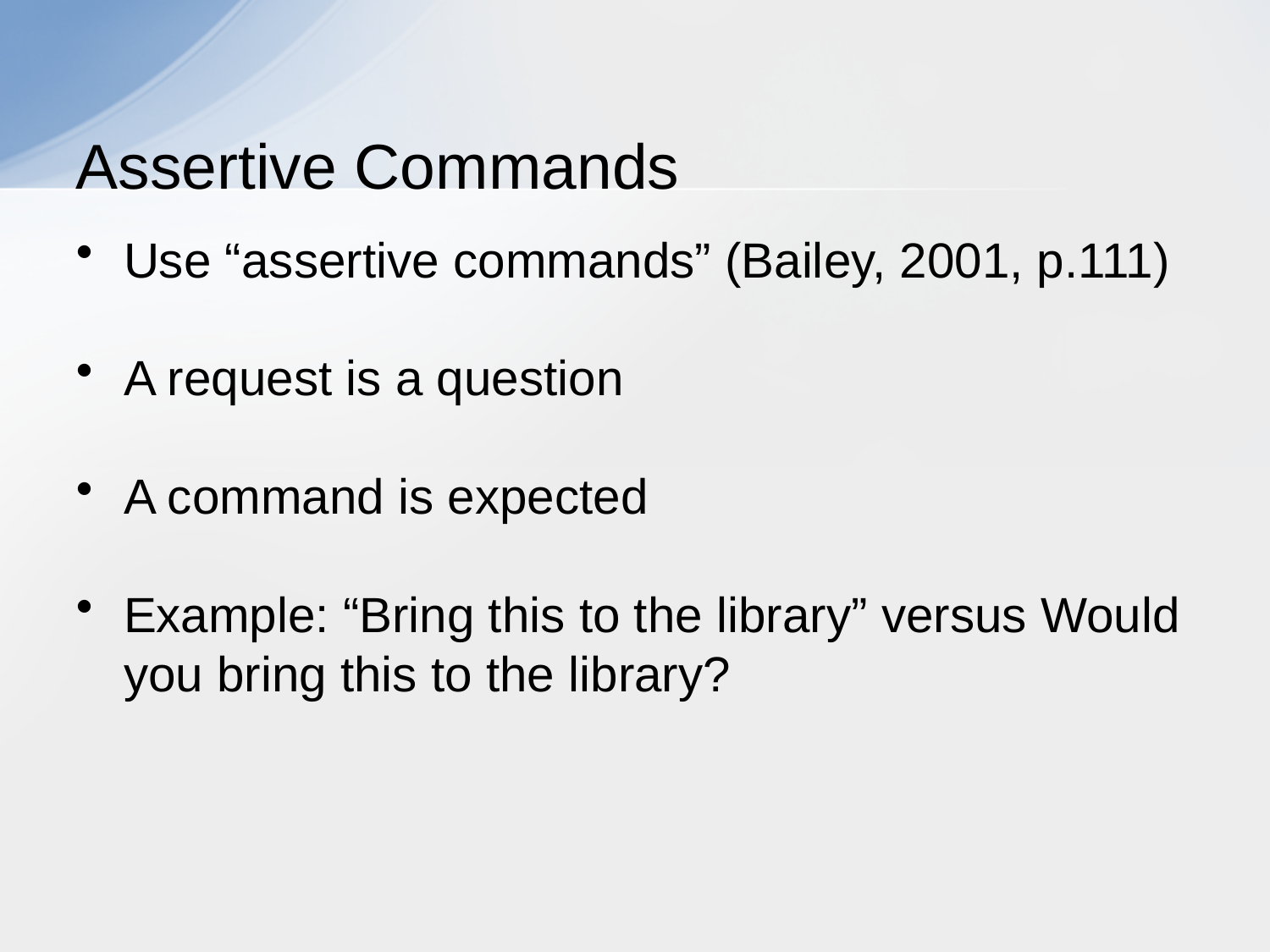

# Assertive Commands
Use “assertive commands” (Bailey, 2001, p.111)

A request is a question

A command is expected

Example: “Bring this to the library” versus Would you bring this to the library?